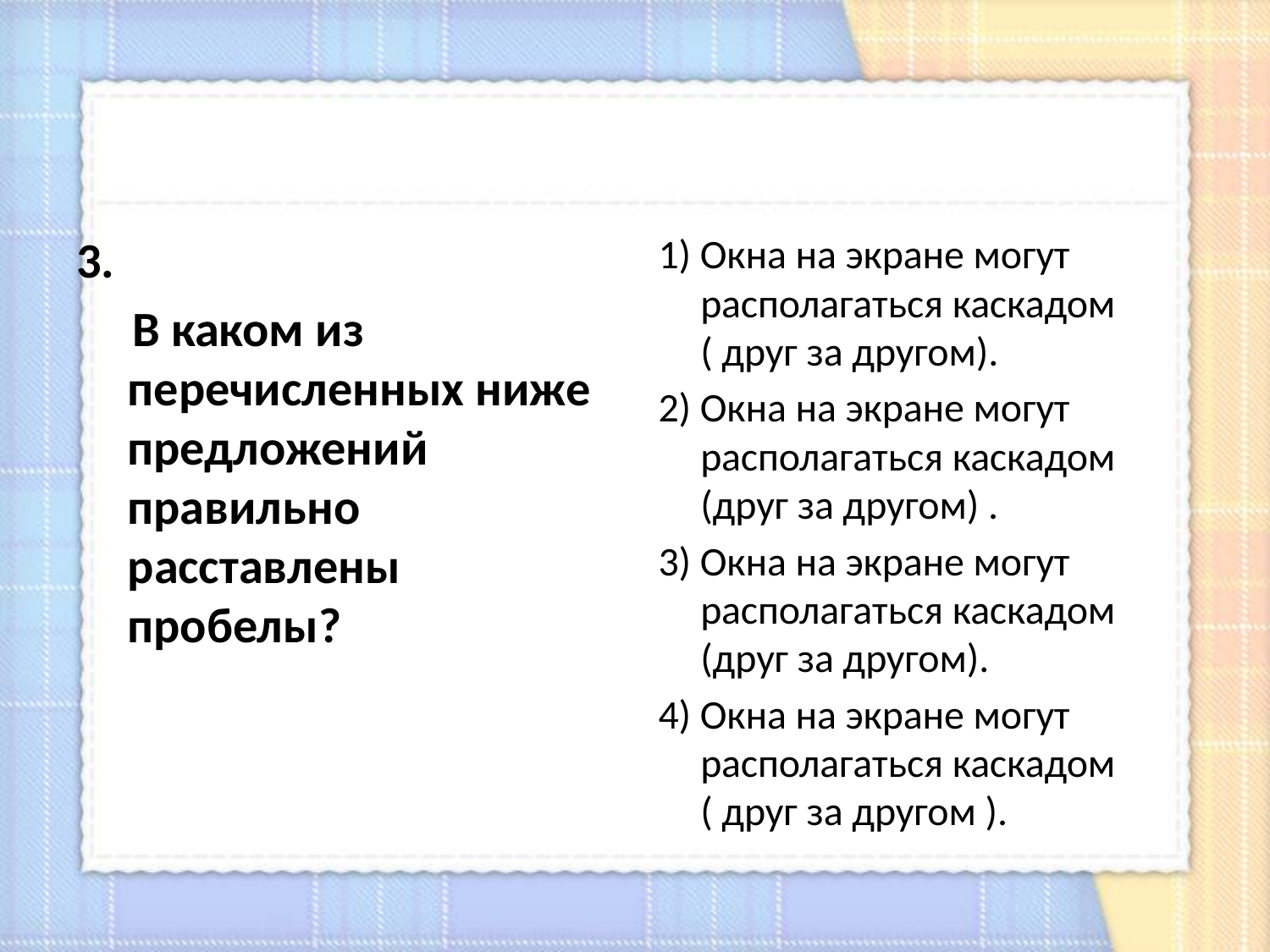

3.
     В каком из перечисленных ниже предложений правильно расставлены пробелы?
1) Окна на экране могут располагаться каскадом ( друг за другом).
2) Окна на экране могут располагаться каскадом (друг за другом) .
3) Окна на экране могут располагаться каскадом (друг за другом).
4) Окна на экране могут располагаться каскадом ( друг за другом ).